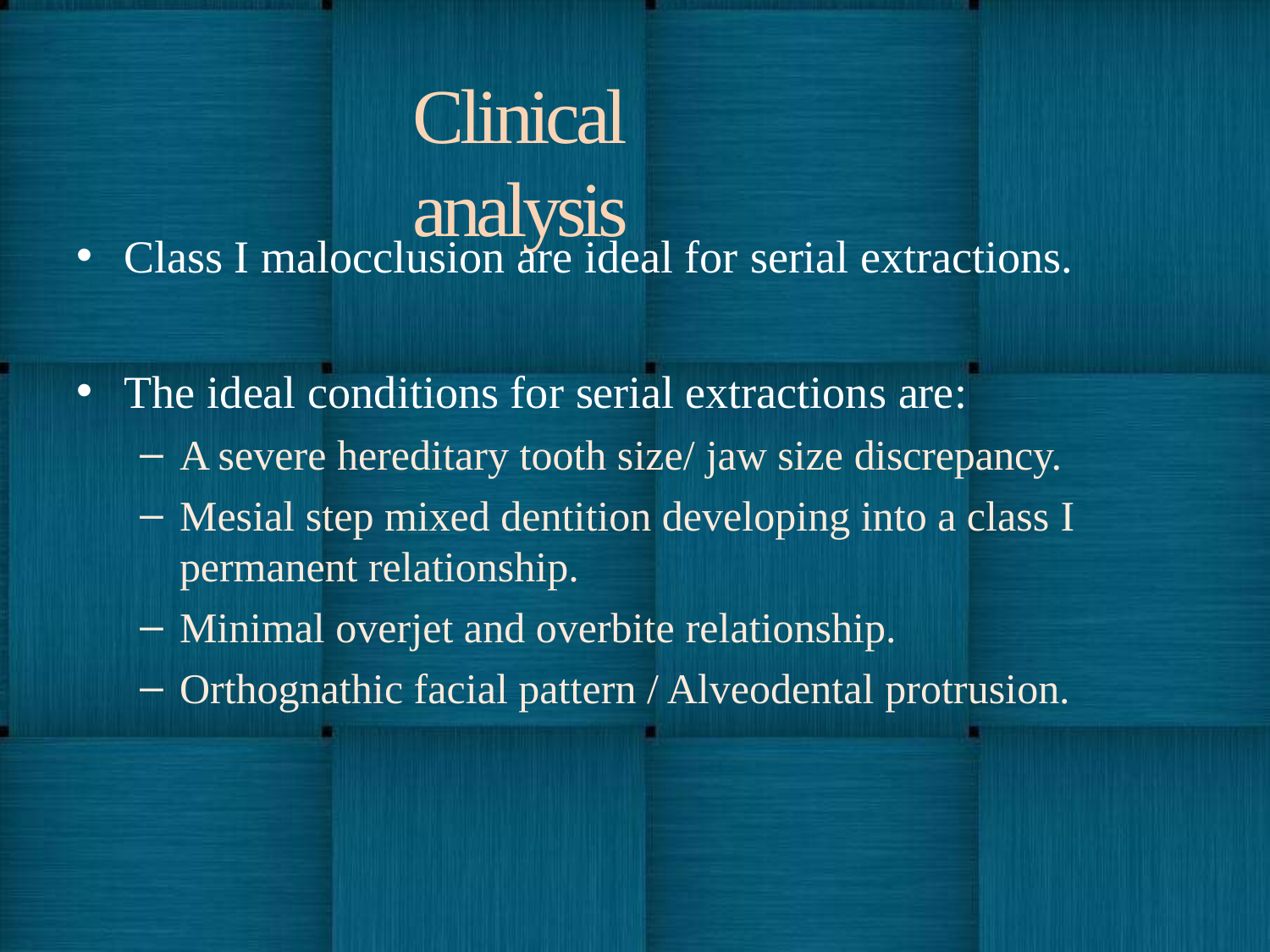

# Clinical analysis
Class I malocclusion are ideal for serial extractions.

The ideal conditions for serial extractions are:
A severe hereditary tooth size/ jaw size discrepancy.
Mesial step mixed dentition developing into a class I
permanent relationship.
Minimal overjet and overbite relationship.
Orthognathic facial pattern / Alveodental protrusion.